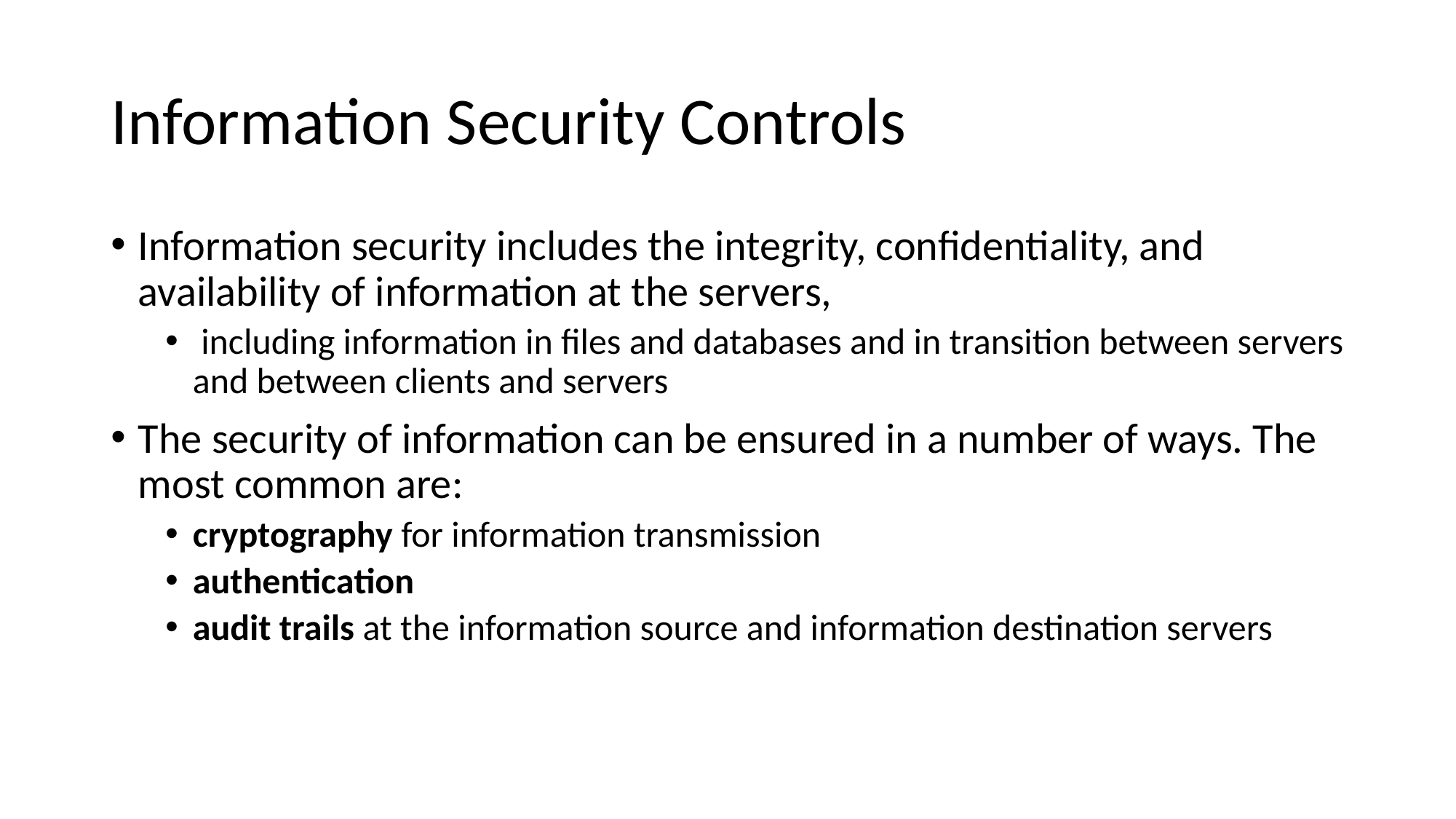

# Information Security Controls
Information security includes the integrity, confidentiality, and availability of information at the servers,
 including information in files and databases and in transition between servers and between clients and servers
The security of information can be ensured in a number of ways. The most common are:
cryptography for information transmission
authentication
audit trails at the information source and information destination servers